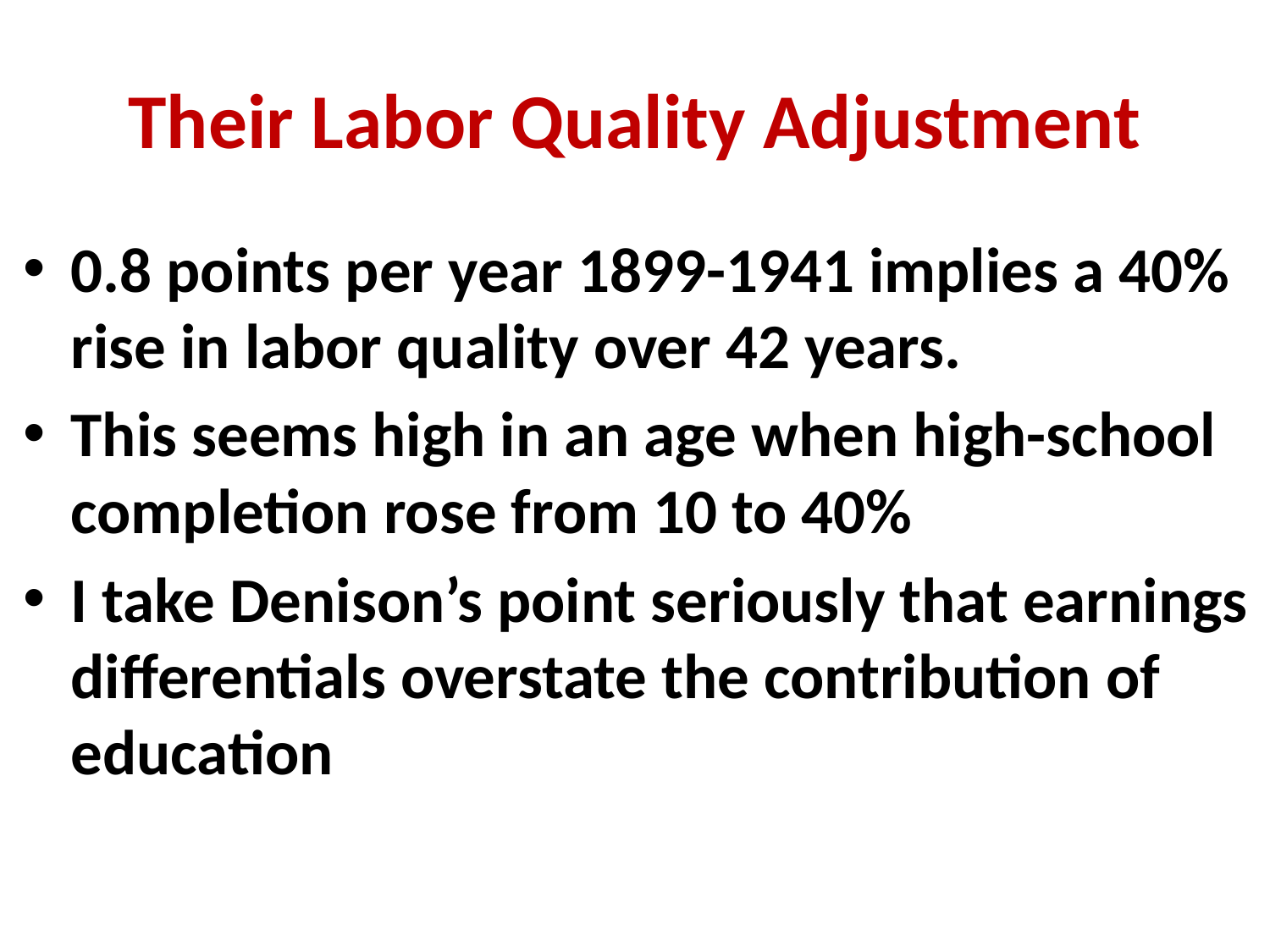

# Their Labor Quality Adjustment
0.8 points per year 1899-1941 implies a 40% rise in labor quality over 42 years.
This seems high in an age when high-school completion rose from 10 to 40%
I take Denison’s point seriously that earnings differentials overstate the contribution of education